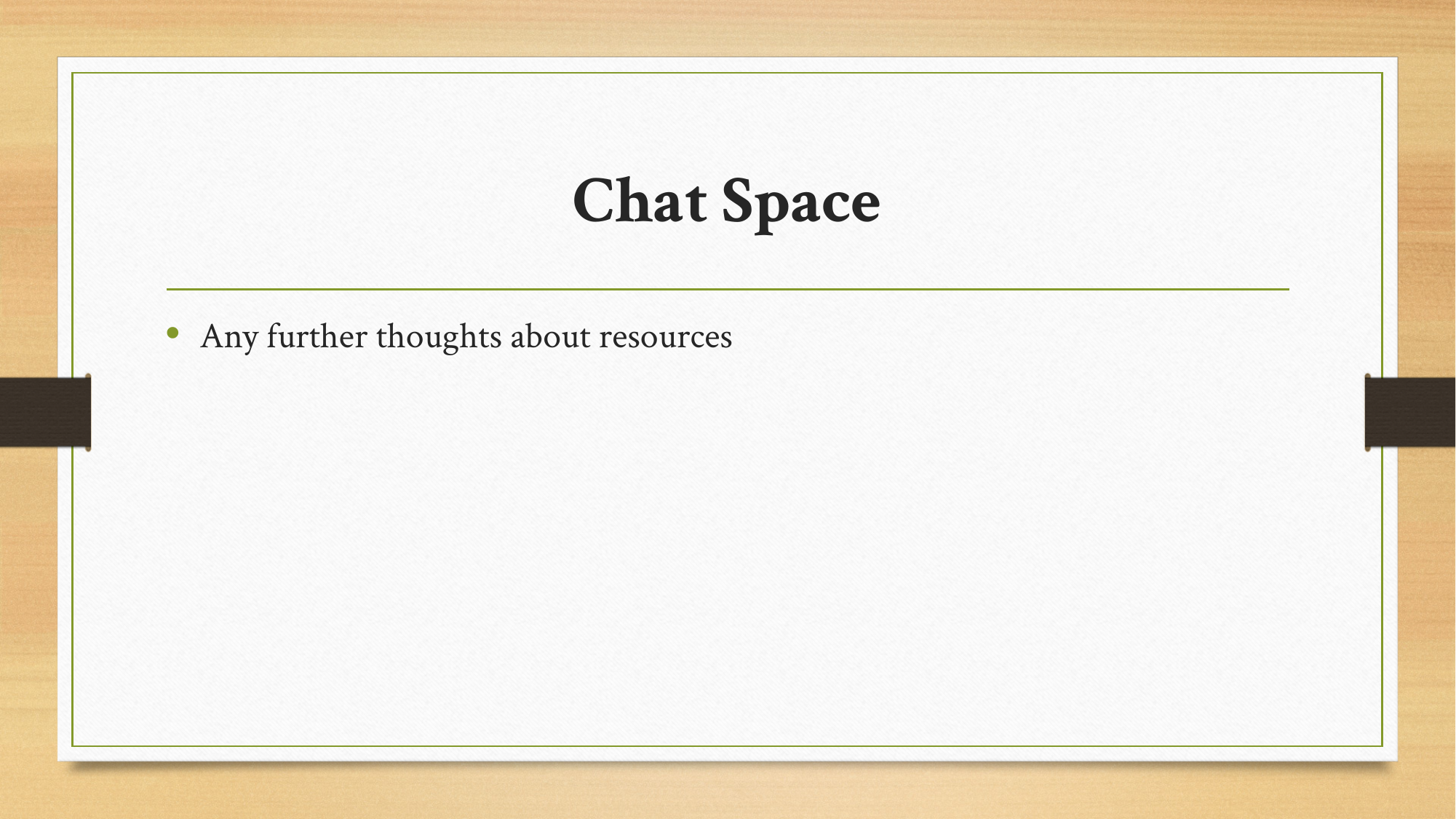

# Chat Space
Any further thoughts about resources